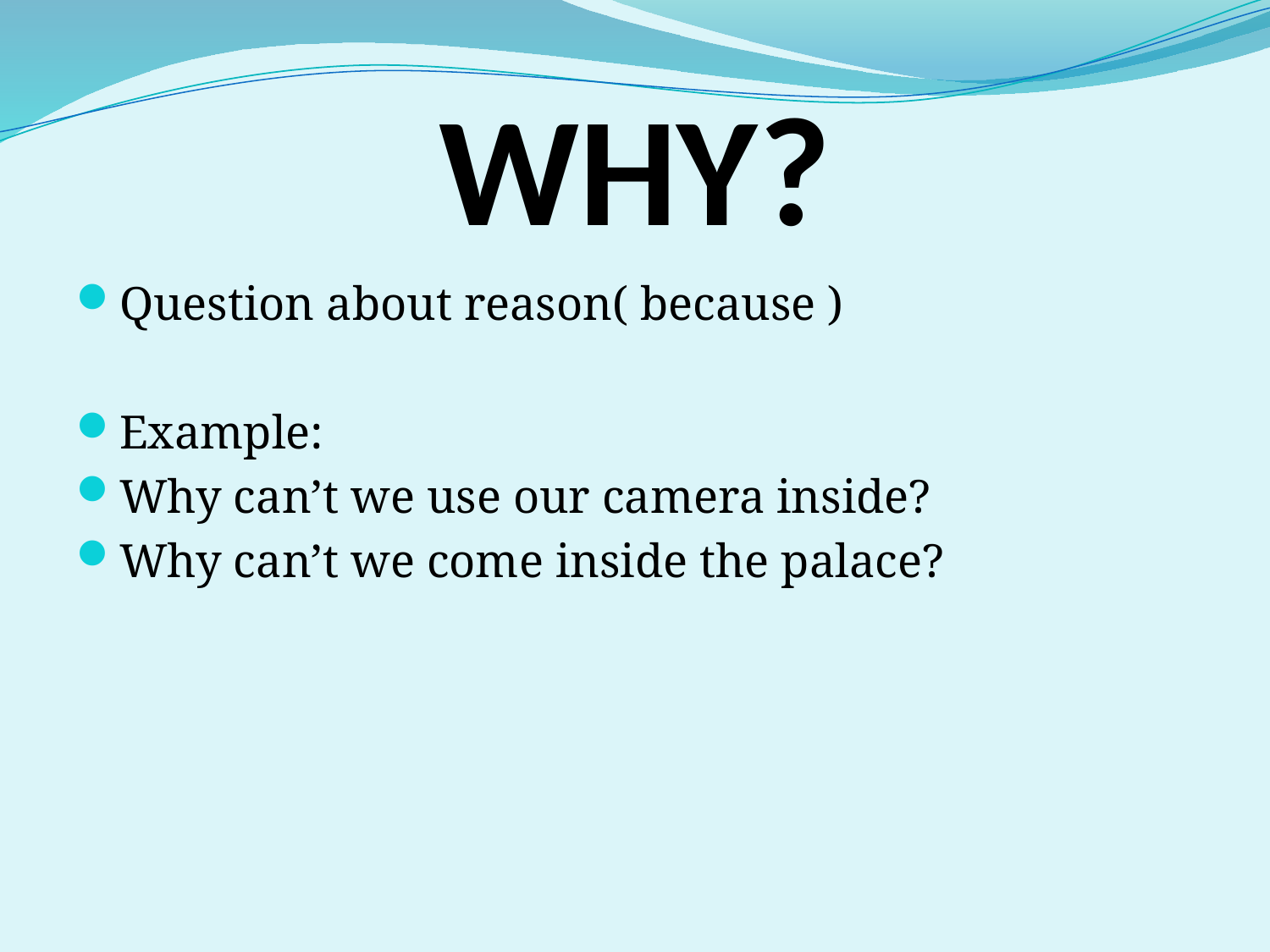

# WHY?
Question about reason( because )

Example:
Why can’t we use our camera inside?
Why can’t we come inside the palace?